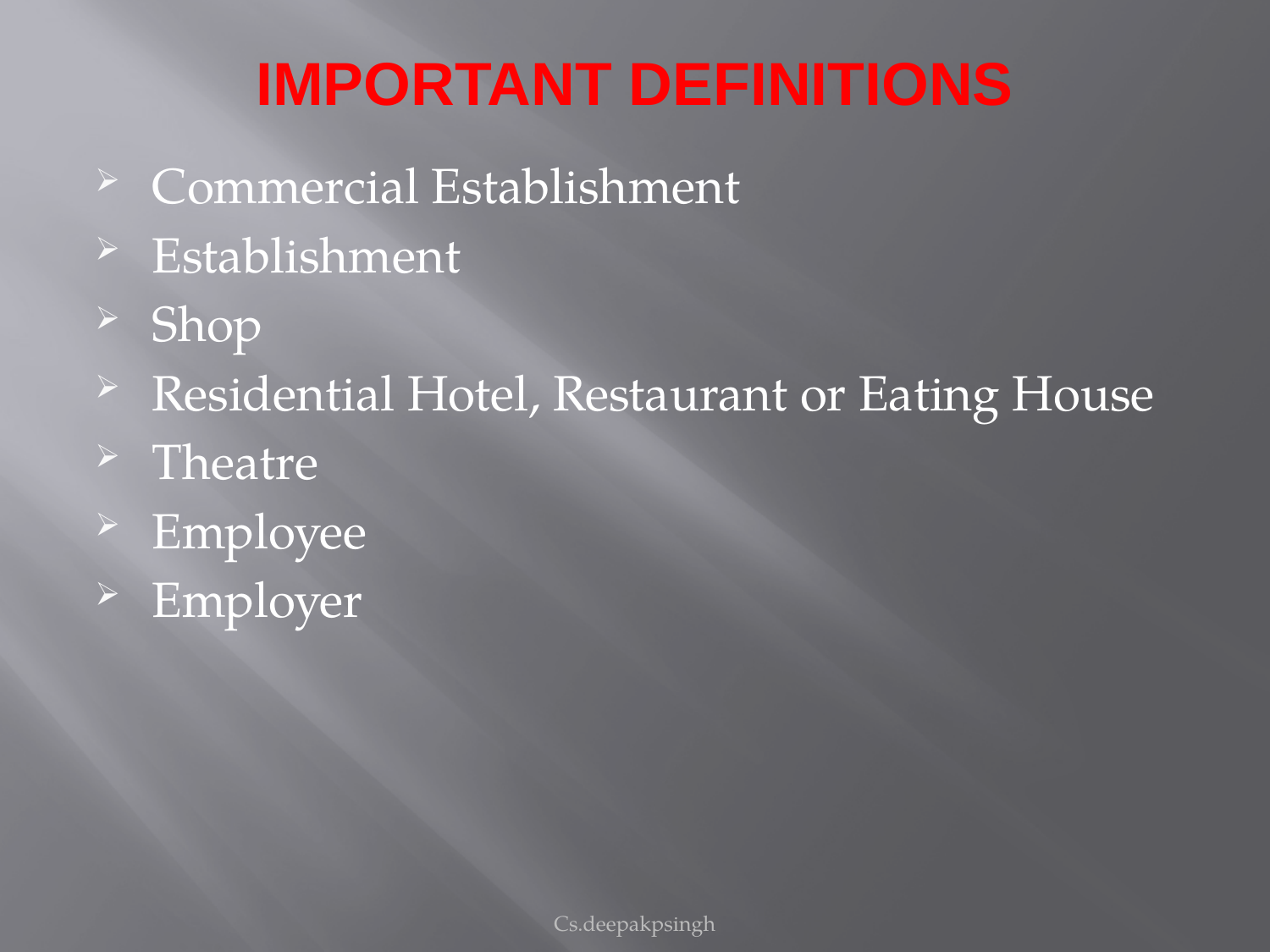

# IMPORTANT DEFINITIONS
Commercial Establishment
Establishment
Shop
Residential Hotel, Restaurant or Eating House
Theatre
Employee
Employer
Cs.deepakpsingh